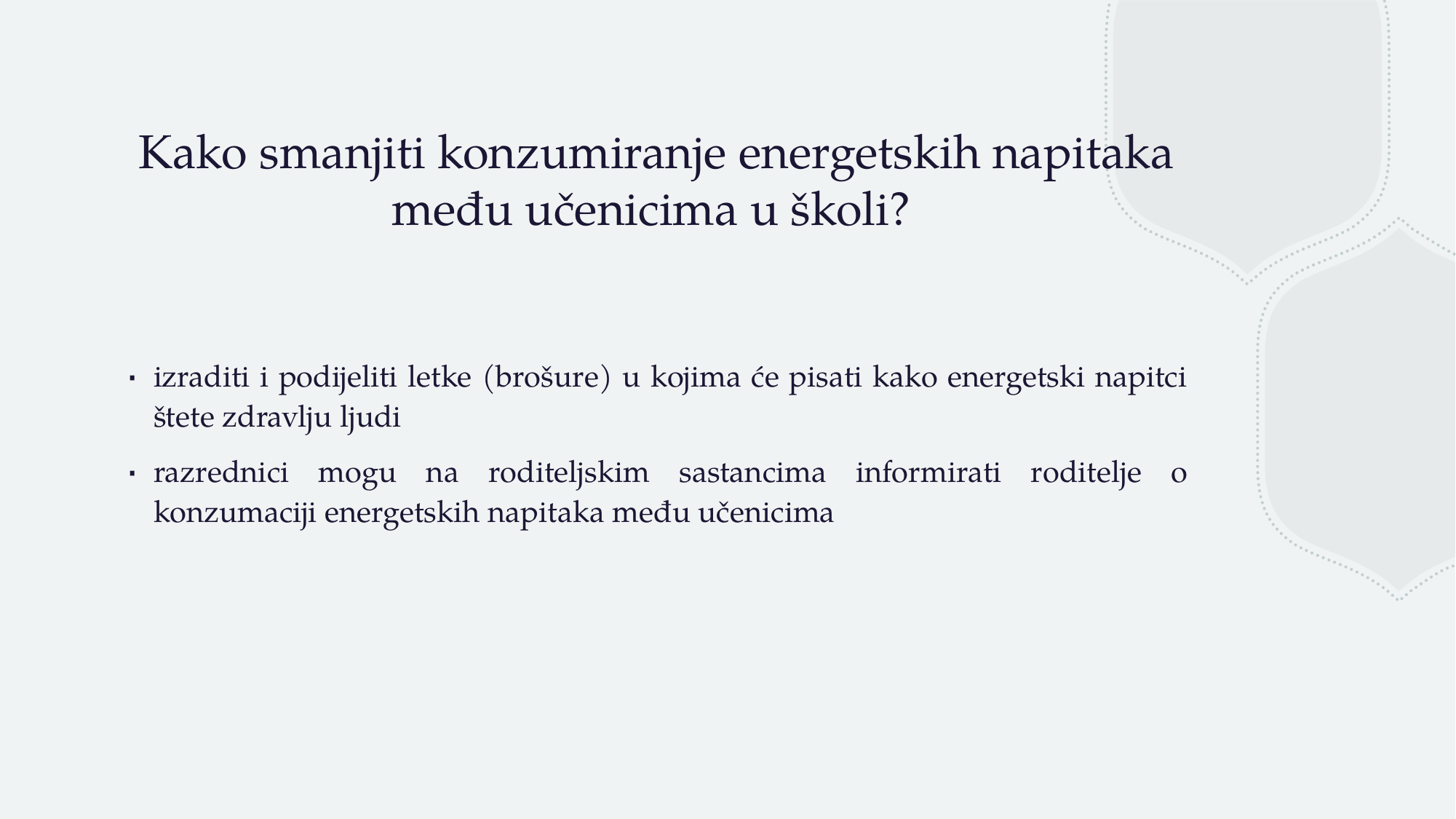

# Kako smanjiti konzumiranje energetskih napitaka među učenicima u školi?
izraditi i podijeliti letke (brošure) u kojima će pisati kako energetski napitci štete zdravlju ljudi
razrednici mogu na roditeljskim sastancima informirati roditelje o konzumaciji energetskih napitaka među učenicima